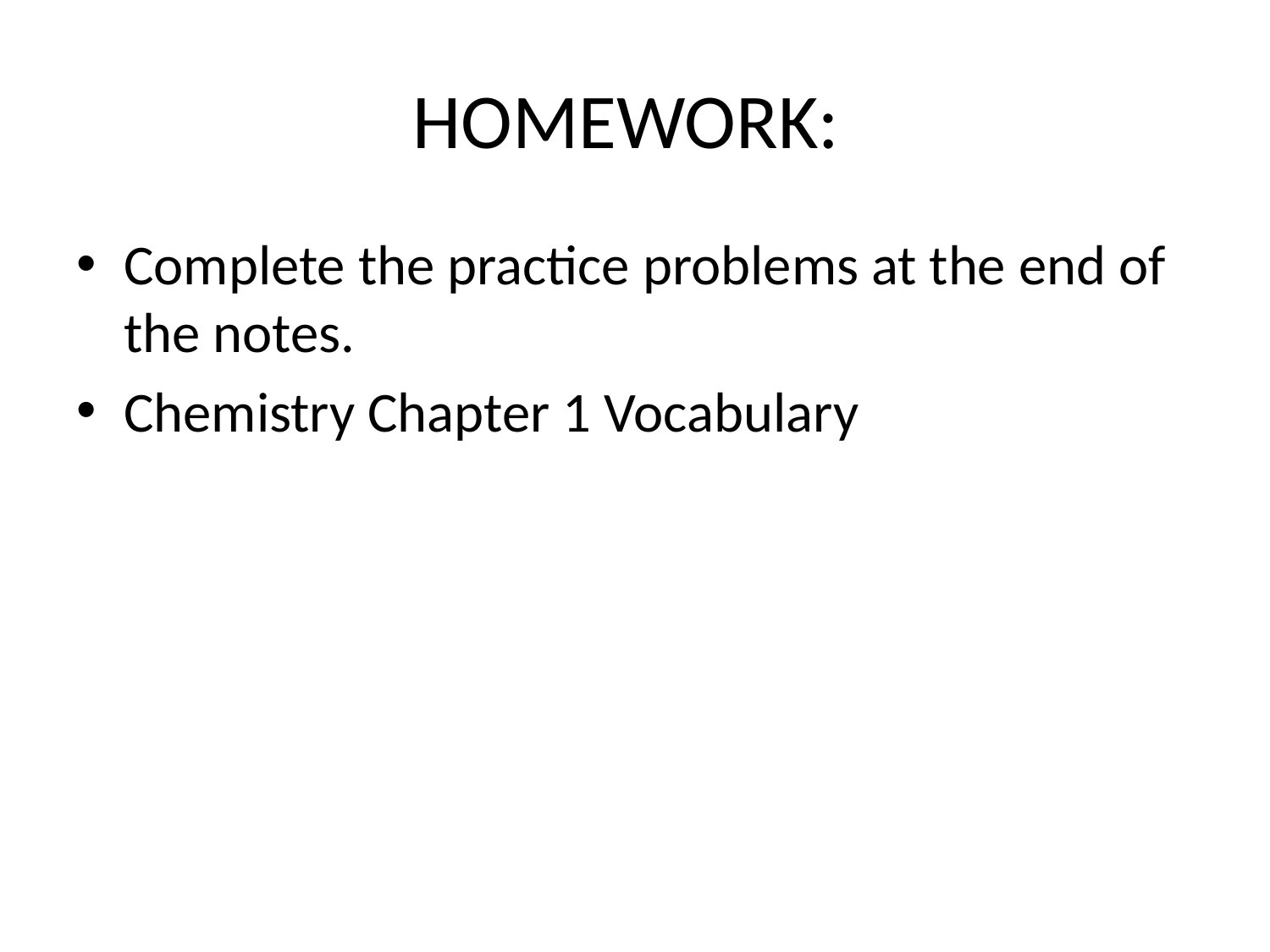

# HOMEWORK:
Complete the practice problems at the end of the notes.
Chemistry Chapter 1 Vocabulary